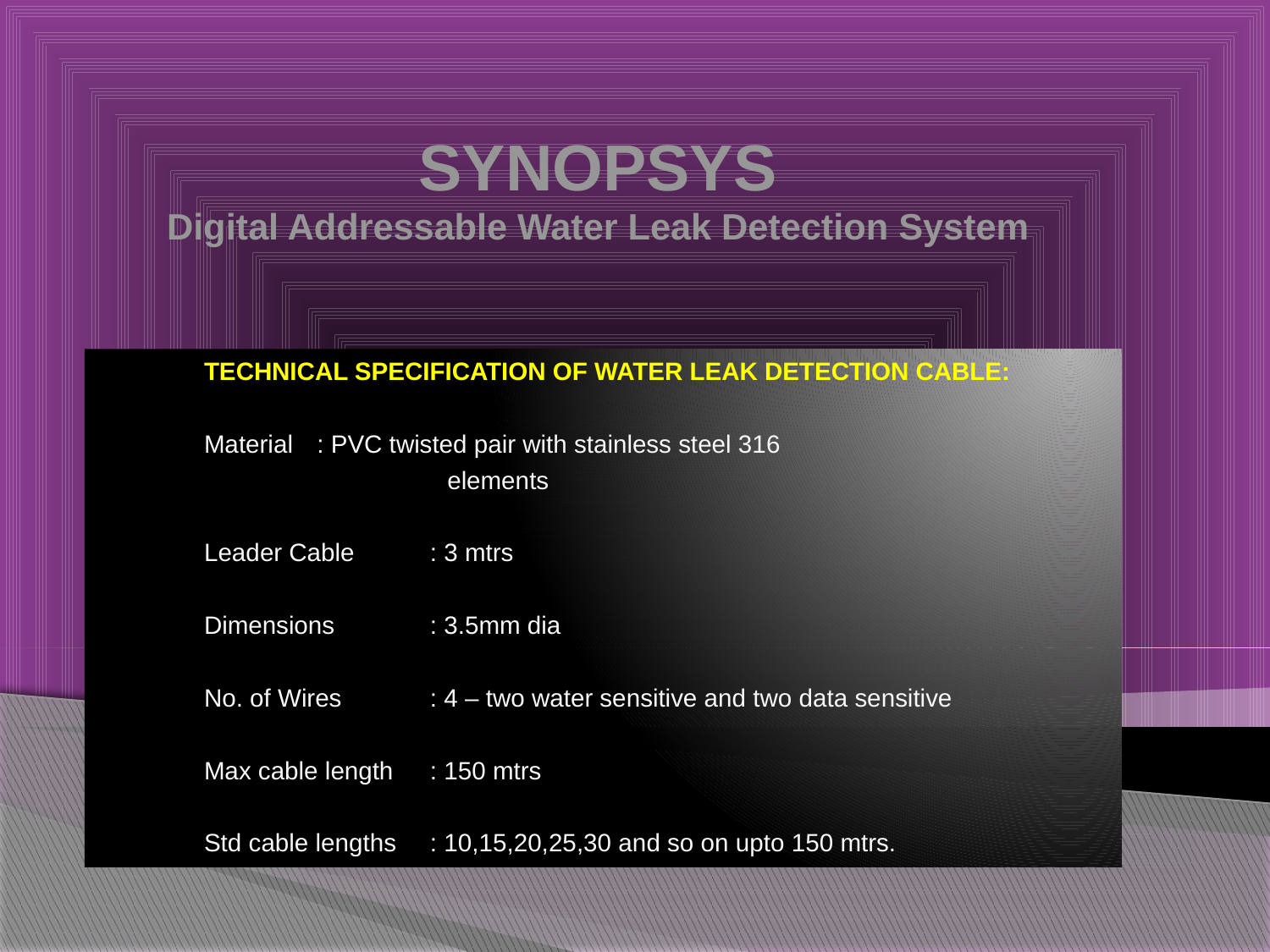

# SYNOPSYS Digital Addressable Water Leak Detection System
	TECHNICAL SPECIFICATION OF WATER LEAK DETECTION CABLE:

	Material		: PVC twisted pair with stainless steel 316
                                                   elements

	Leader Cable	: 3 mtrs

	Dimensions	: 3.5mm dia

	No. of Wires	: 4 – two water sensitive and two data sensitive

	Max cable length	: 150 mtrs

	Std cable lengths 	: 10,15,20,25,30 and so on upto 150 mtrs.